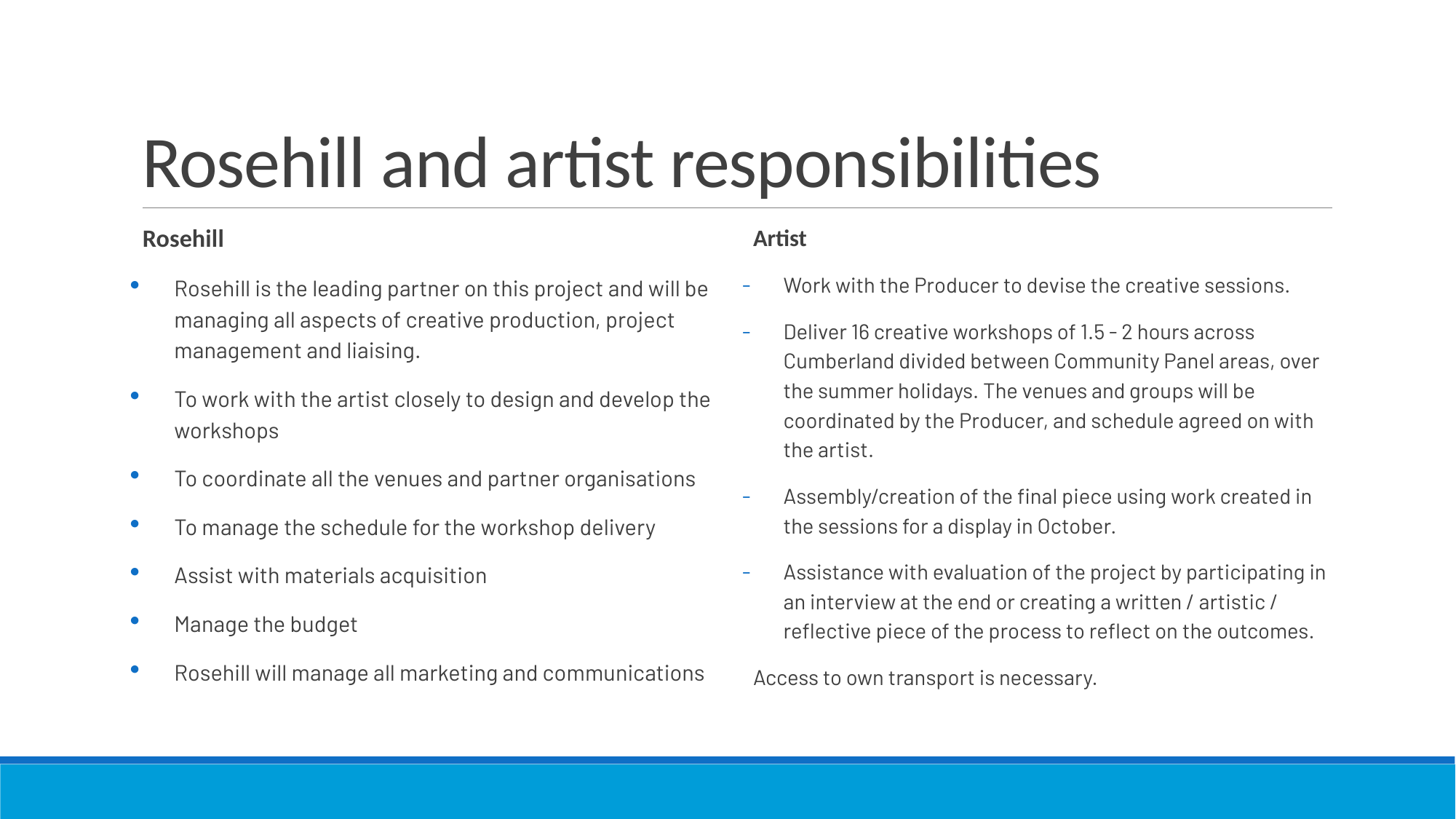

# Rosehill and artist responsibilities
Rosehill
Rosehill is the leading partner on this project and will be managing all aspects of creative production, project management and liaising.
To work with the artist closely to design and develop the workshops
To coordinate all the venues and partner organisations
To manage the schedule for the workshop delivery
Assist with materials acquisition
Manage the budget
Rosehill will manage all marketing and communications

Artist
Work with the Producer to devise the creative sessions.
Deliver 16 creative workshops of 1.5 - 2 hours across Cumberland divided between Community Panel areas, over the summer holidays. The venues and groups will be coordinated by the Producer, and schedule agreed on with the artist.
Assembly/creation of the final piece using work created in the sessions for a display in October.
Assistance with evaluation of the project by participating in an interview at the end or creating a written / artistic / reflective piece of the process to reflect on the outcomes.
Access to own transport is necessary.